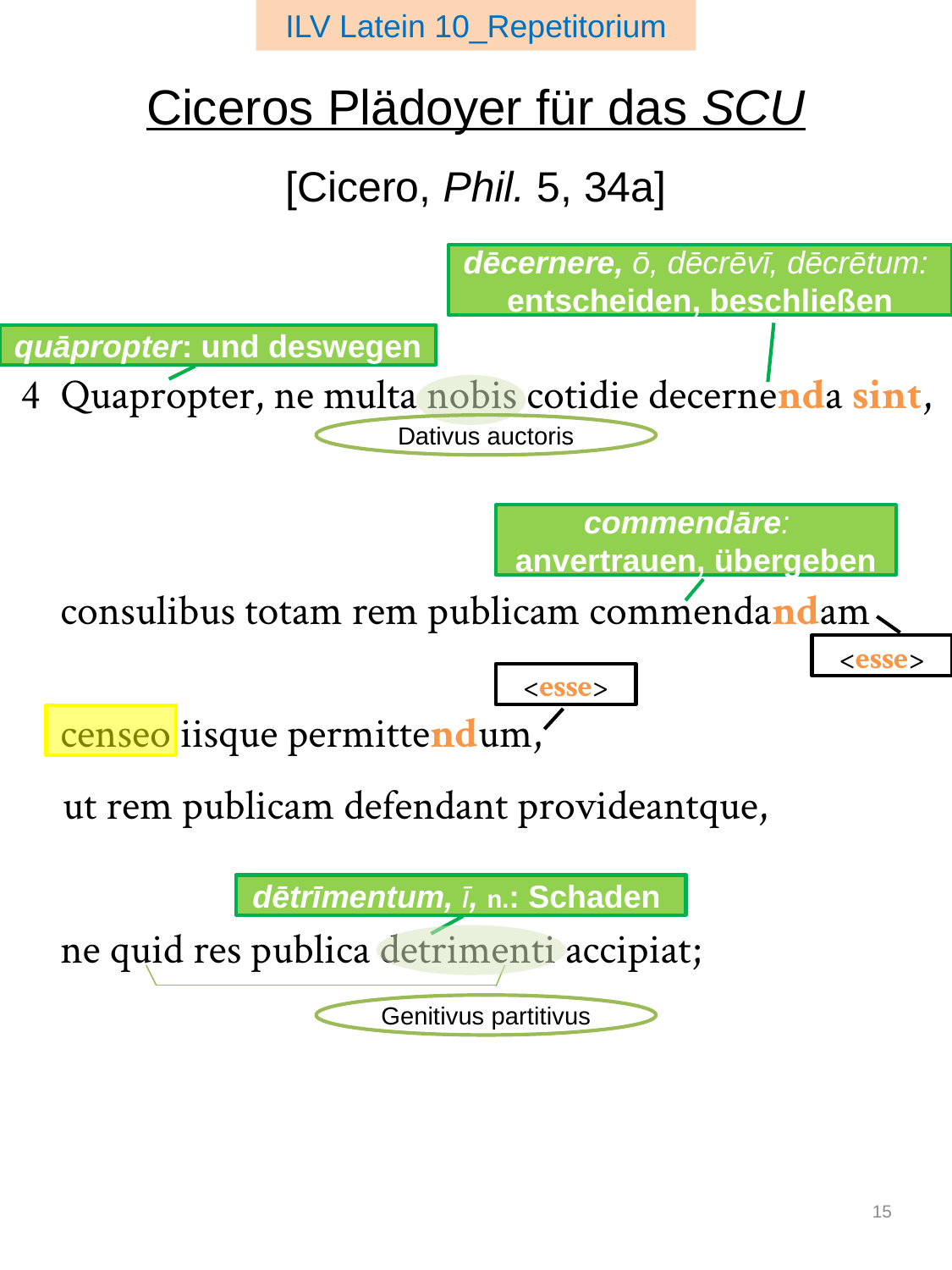

ILV Latein 10_Repetitorium
Ciceros Plädoyer für das SCU
[Cicero, Phil. 5, 34a]
dēcernere, ō, dēcrēvī, dēcrētum:  entscheiden, beschließen
quāpropter: und deswegen
 4	Quapropter, ne multa nobis cotidie decernenda sint,

     consulibus totam rem publicam commendandam

     censeo iisque permittendum,
	ut rem publicam defendant provideantque,

     ne quid res publica detrimenti accipiat;

Dativus auctoris
commendāre:
anvertrauen, übergeben
<esse>
<esse>

dētrīmentum, ī, n.: Schaden

Genitivus partitivus
15